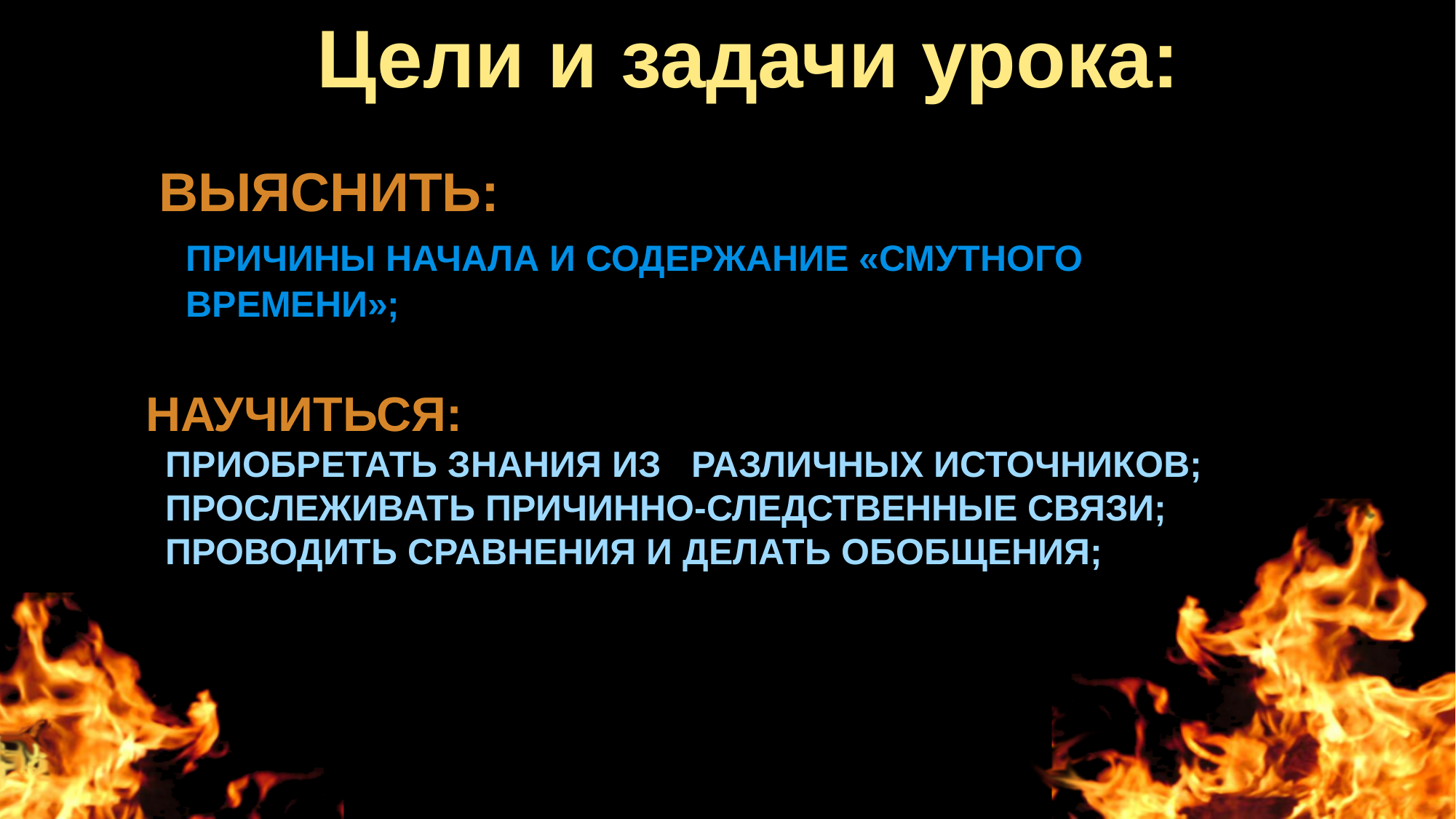

Цели и задачи урока:
 ВЫЯСНИТЬ:
   ПРИЧИНЫ НАЧАЛА И СОДЕРЖАНИЕ «СМУТНОГО
    ВРЕМЕНИ»;

НАУЧИТЬСЯ:
  ПРИОБРЕТАТЬ ЗНАНИЯ ИЗ   РАЗЛИЧНЫХ ИСТОЧНИКОВ;
  ПРОСЛЕЖИВАТЬ ПРИЧИННО-СЛЕДСТВЕННЫЕ СВЯЗИ;
  ПРОВОДИТЬ СРАВНЕНИЯ И ДЕЛАТЬ ОБОБЩЕНИЯ;